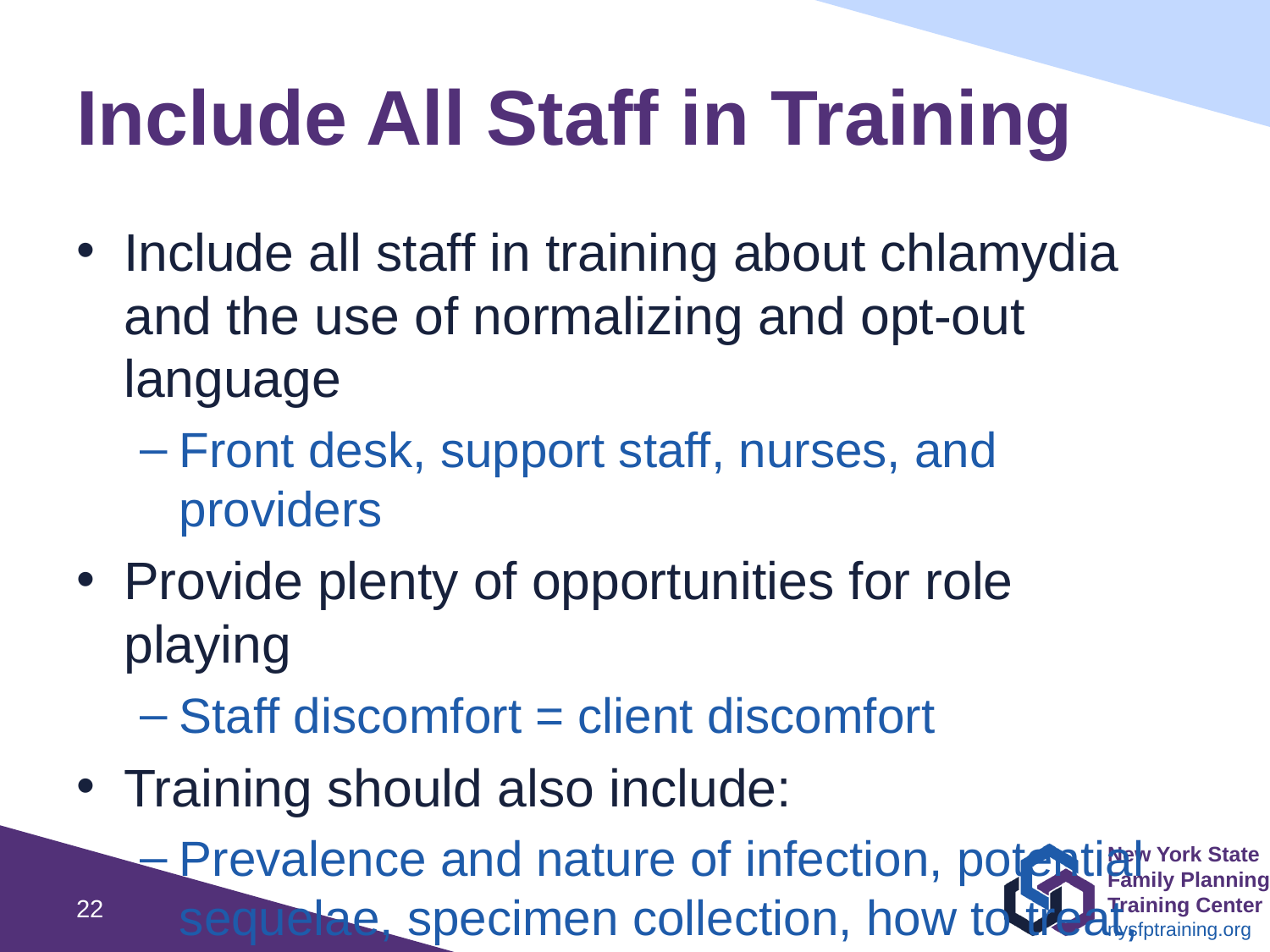

# Include All Staff in Training
Include all staff in training about chlamydia and the use of normalizing and opt-out language
Front desk, support staff, nurses, and providers
Provide plenty of opportunities for role playing
Staff discomfort = client discomfort
Training should also include:
Prevalence and nature of infection, potential sequelae, specimen collection, how to treat, etc.

22